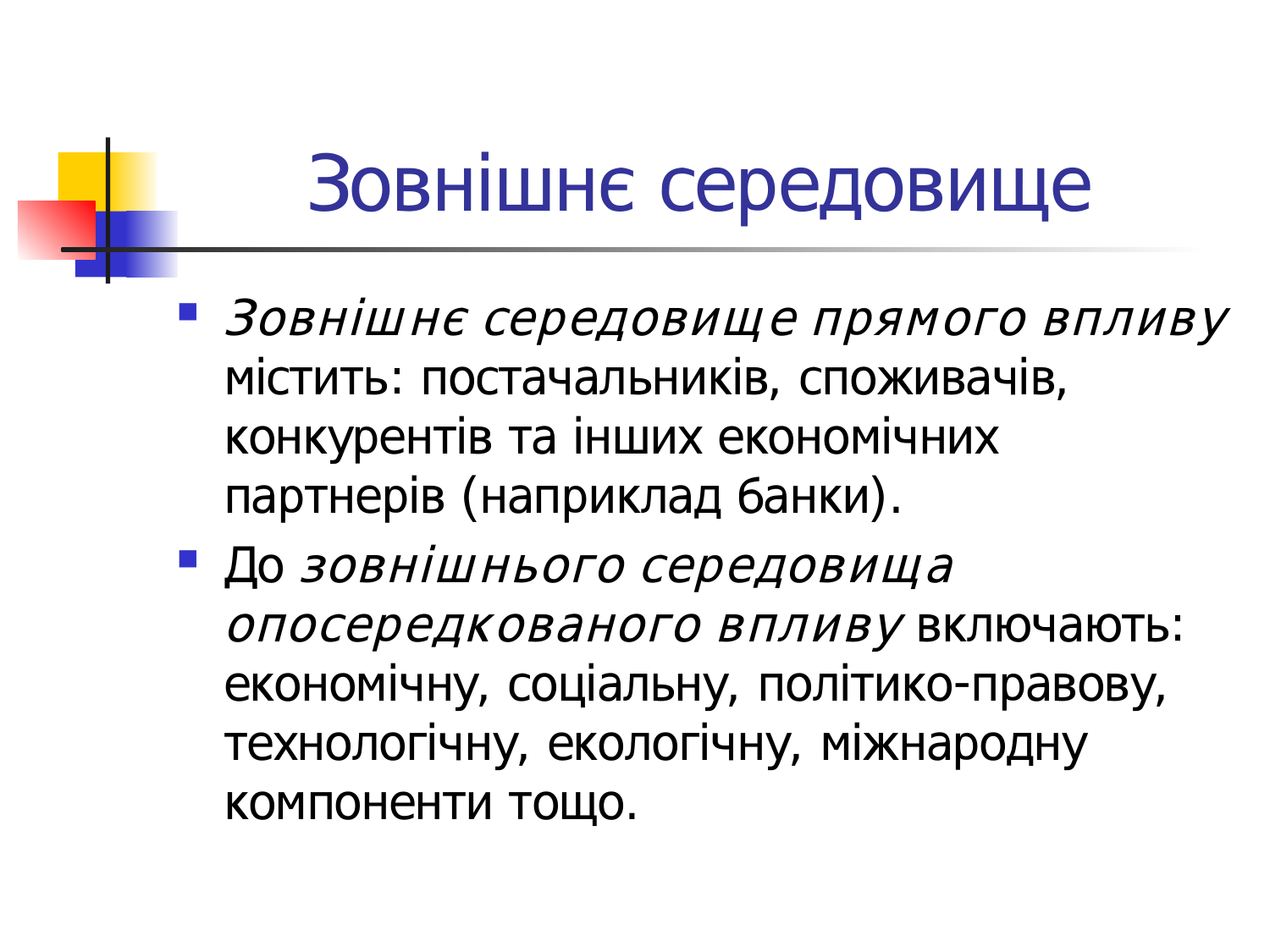

# Зовнішнє середовище
Зовнішнє середовище прямого впливу містить: постачальників, споживачів, конкурентів та інших економічних партнерів (наприклад банки).
До зовнішнього середовища опосередкованого впливу включають: економічну, соціальну, політико-правову, технологічну, екологічну, міжнародну компоненти тощо.